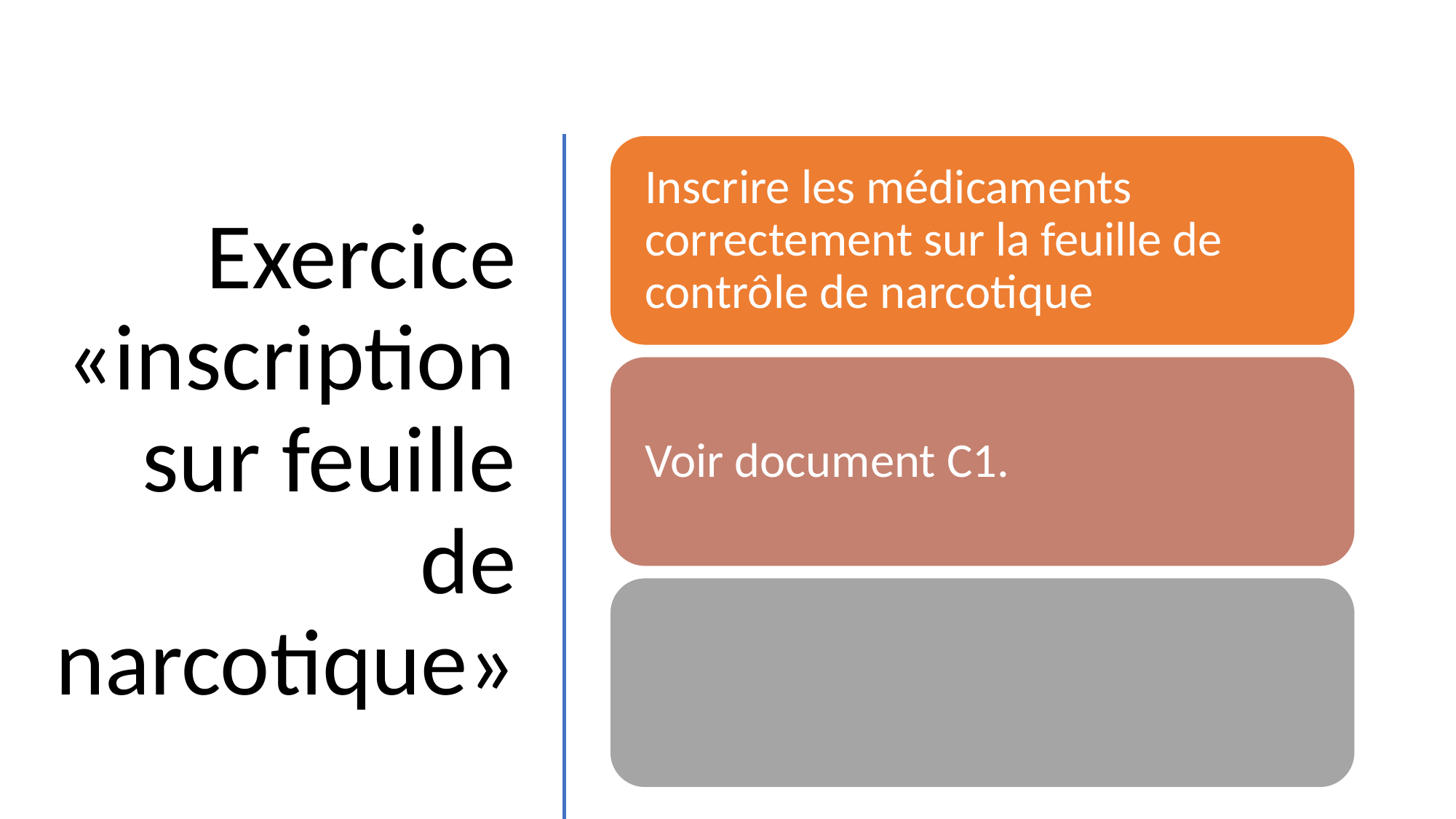

Exercice «inscription sur feuille de narcotique»
Inscrire les médicaments correctement sur la feuille de contrôle de narcotique
Voir document C1.